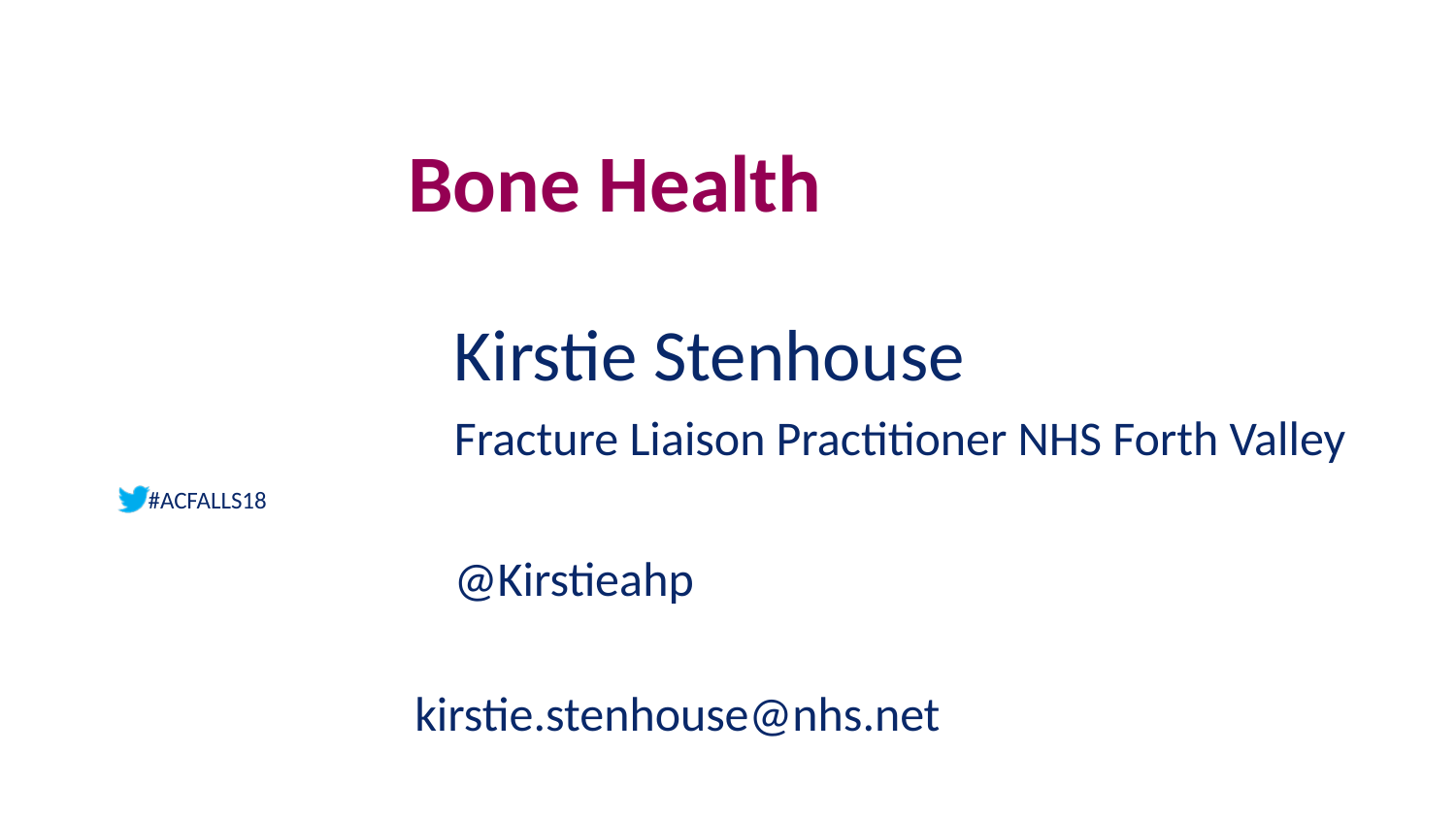

Bone Health
			Kirstie Stenhouse
			Fracture Liaison Practitioner NHS Forth Valley

			@Kirstieahp

kirstie.stenhouse@nhs.net